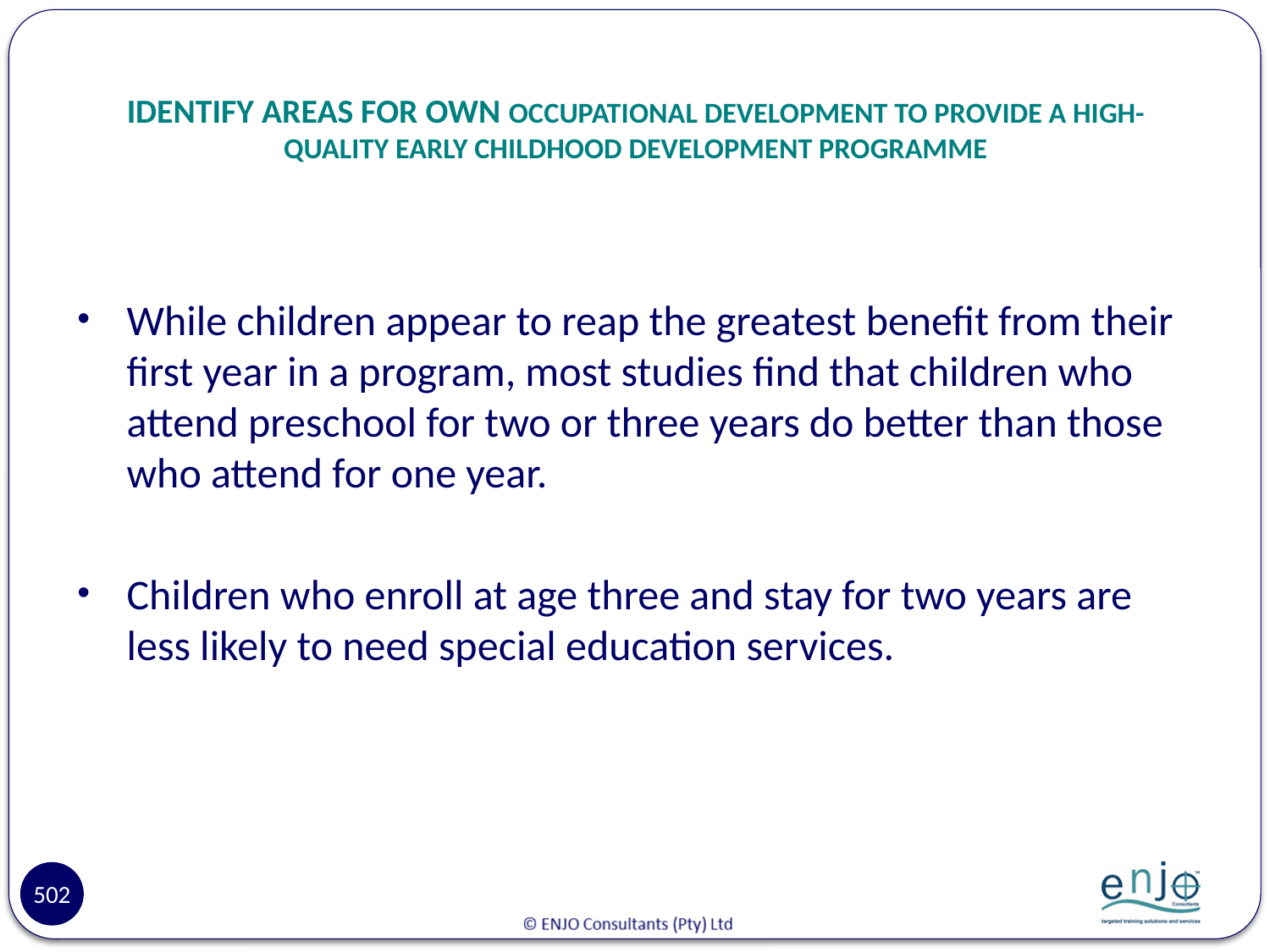

# IDENTIFY AREAS FOR OWN OCCUPATIONAL DEVELOPMENT TO PROVIDE A HIGH-QUALITY EARLY CHILDHOOD DEVELOPMENT PROGRAMME
While children appear to reap the greatest benefit from their first year in a program, most studies find that children who attend preschool for two or three years do better than those who attend for one year.

Children who enroll at age three and stay for two years are less likely to need special education services.

502